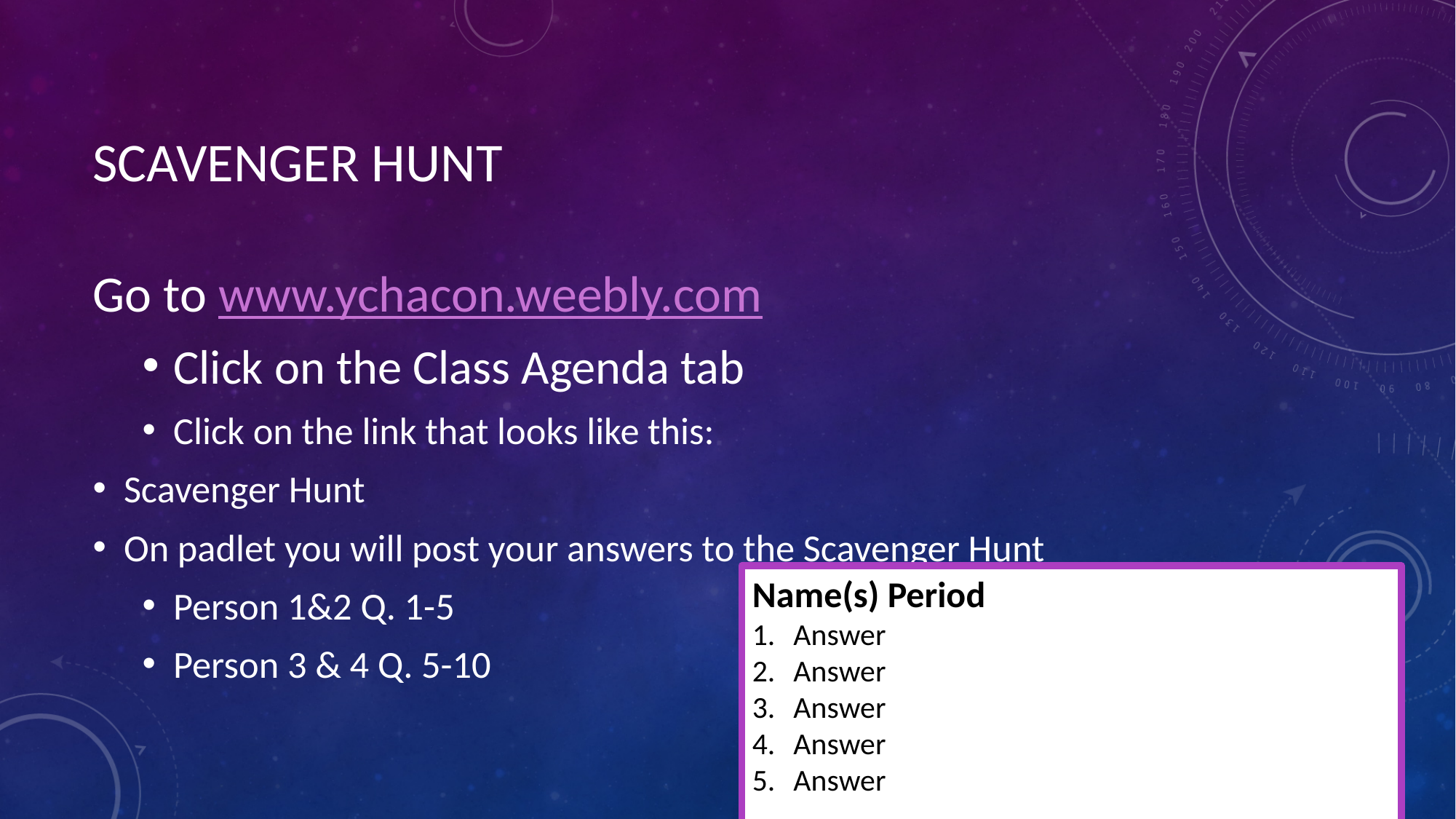

# Scavenger Hunt
Go to www.ychacon.weebly.com
Click on the Class Agenda tab
Click on the link that looks like this:
Scavenger Hunt
On padlet you will post your answers to the Scavenger Hunt
Person 1&2 Q. 1-5
Person 3 & 4 Q. 5-10
Name(s) Period
Answer
Answer
Answer
Answer
Answer